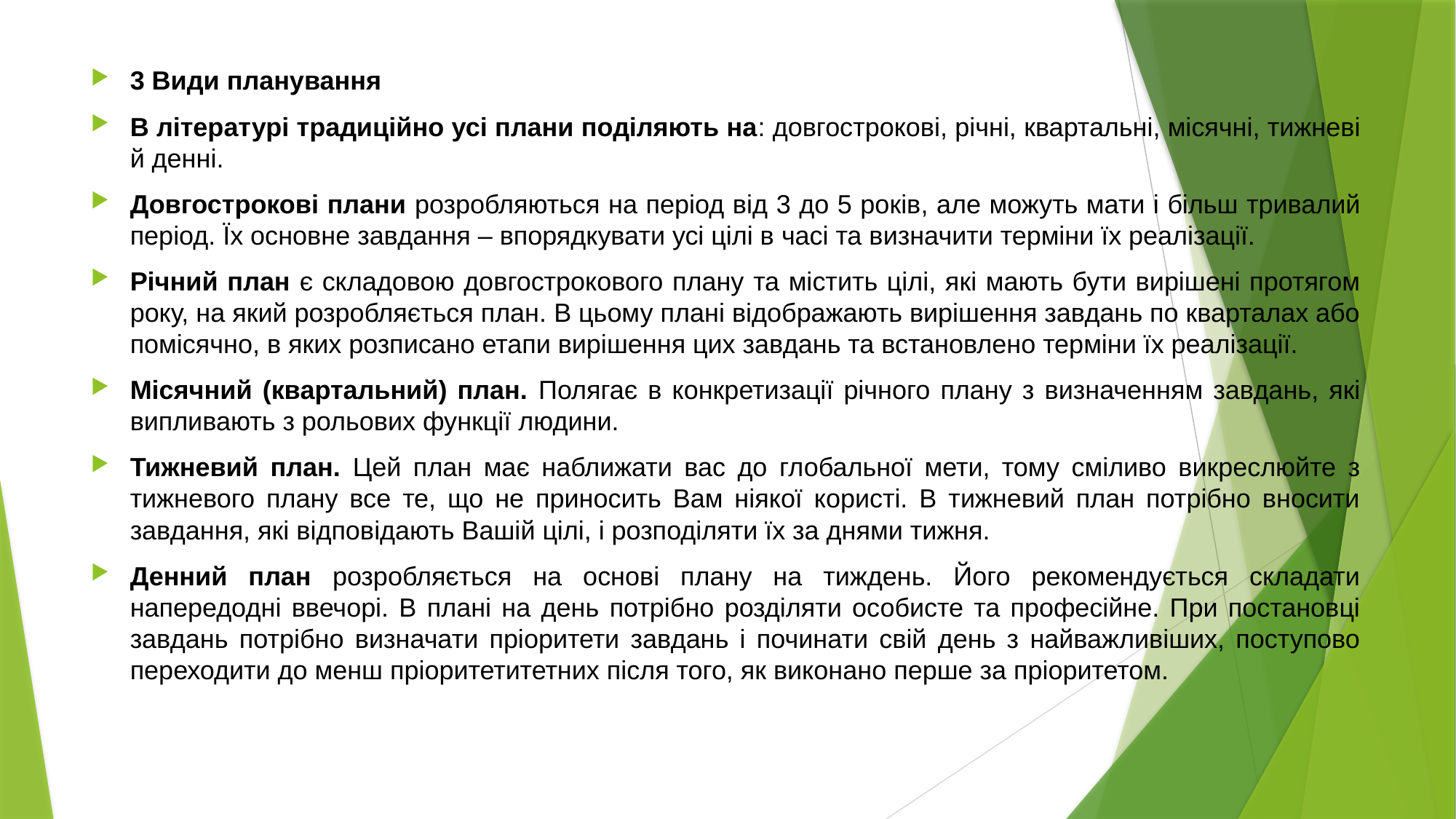

3 Види планування
В літературі традиційно усі плани поділяють на: довгострокові, річні, квартальні, місячні, тижневі й денні.
Довгострокові плани розробляються на період від 3 до 5 років, але можуть мати і більш тривалий період. Їх основне завдання – впорядкувати усі цілі в часі та визначити терміни їх реалізації.
Річний план є складовою довгострокового плану та містить цілі, які мають бути вирішені протягом року, на який розробляється план. В цьому плані відображають вирішення завдань по кварталах або помісячно, в яких розписано етапи вирішення цих завдань та встановлено терміни їх реалізації.
Місячний (квартальний) план. Полягає в конкретизації річного плану з визначенням завдань, які випливають з рольових функції людини.
Тижневий план. Цей план має наближати вас до глобальної мети, тому сміливо викреслюйте з тижневого плану все те, що не приносить Вам ніякої користі. В тижневий план потрібно вносити завдання, які відповідають Вашій цілі, і розподіляти їх за днями тижня.
Денний план розробляється на основі плану на тиждень. Його рекомендується складати напередодні ввечорі. В плані на день потрібно розділяти особисте та професійне. При постановці завдань потрібно визначати пріоритети завдань і починати свій день з найважливіших, поступово переходити до менш пріоритетитетних після того, як виконано перше за пріоритетом.